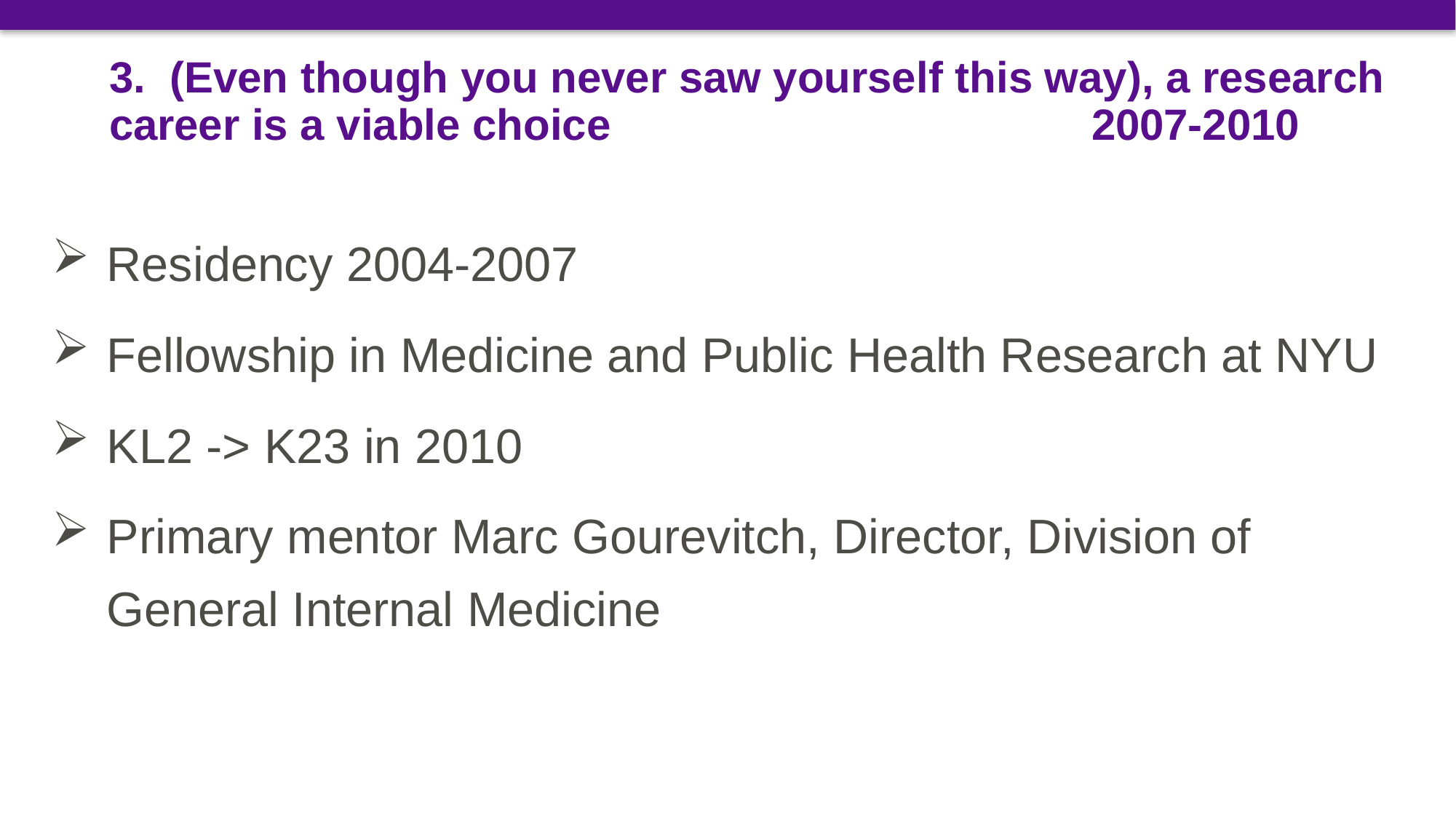

# 3.  (Even though you never saw yourself this way), a research career is a viable choice					2007-2010
Residency 2004-2007
Fellowship in Medicine and Public Health Research at NYU
KL2 -> K23 in 2010
Primary mentor Marc Gourevitch, Director, Division of General Internal Medicine